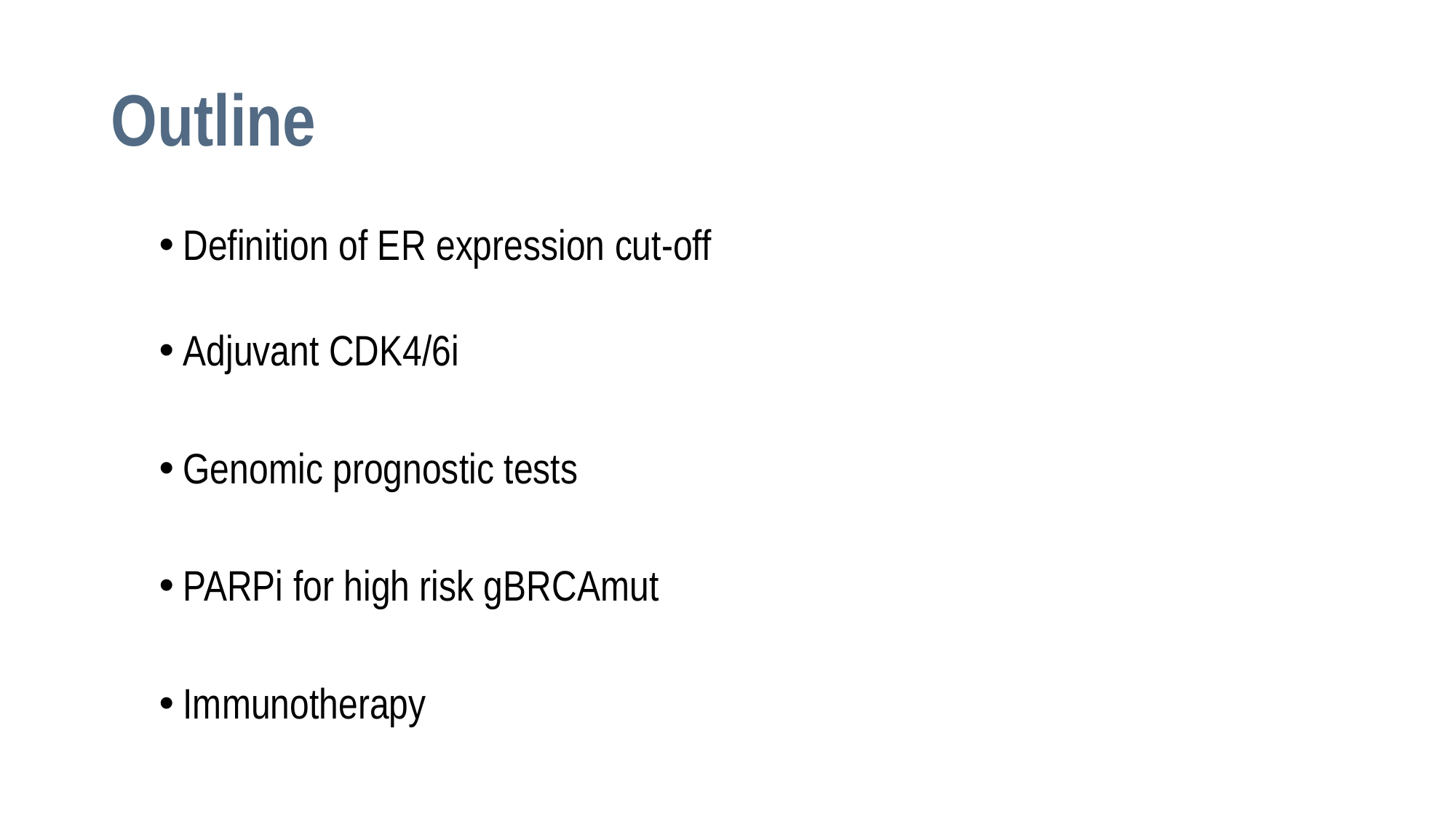

# Outline
Definition of ER expression cut-off

Adjuvant CDK4/6i

Genomic prognostic tests

PARPi for high risk gBRCAmut

Immunotherapy